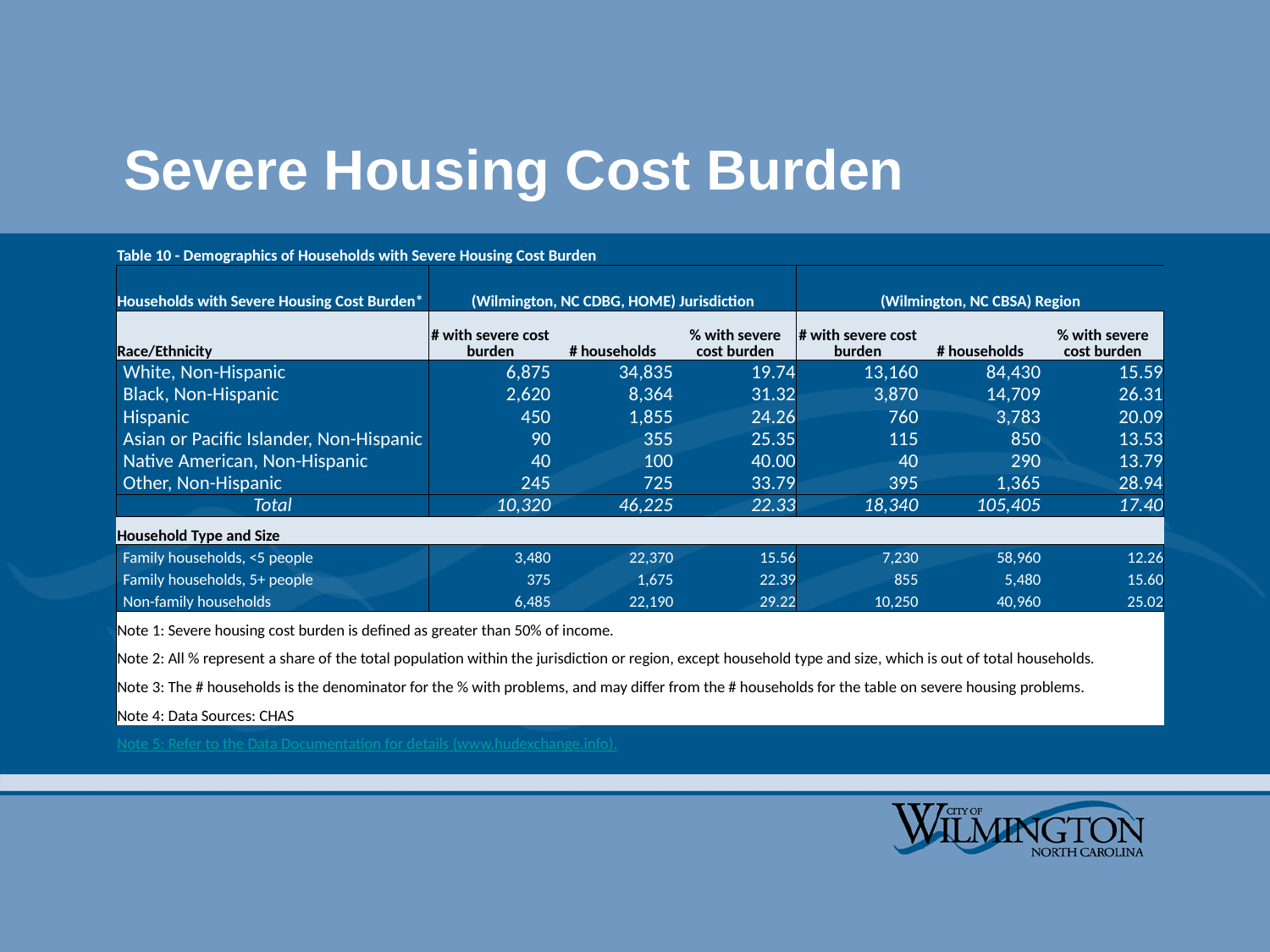

# Severe Housing Cost Burden
| Table 10 - Demographics of Households with Severe Housing Cost Burden |  |  |  |  |  |  |
| --- | --- | --- | --- | --- | --- | --- |
| Households with Severe Housing Cost Burden\* | (Wilmington, NC CDBG, HOME) Jurisdiction |  |  | (Wilmington, NC CBSA) Region |  |  |
| Race/Ethnicity | # with severe cost burden | # households | % with severe cost burden | # with severe cost burden | # households | % with severe cost burden |
| White, Non-Hispanic | 6,875 | 34,835 | 19.74 | 13,160 | 84,430 | 15.59 |
| Black, Non-Hispanic | 2,620 | 8,364 | 31.32 | 3,870 | 14,709 | 26.31 |
| Hispanic | 450 | 1,855 | 24.26 | 760 | 3,783 | 20.09 |
| Asian or Pacific Islander, Non-Hispanic | 90 | 355 | 25.35 | 115 | 850 | 13.53 |
| Native American, Non-Hispanic | 40 | 100 | 40.00 | 40 | 290 | 13.79 |
| Other, Non-Hispanic | 245 | 725 | 33.79 | 395 | 1,365 | 28.94 |
| Total | 10,320 | 46,225 | 22.33 | 18,340 | 105,405 | 17.40 |
| Household Type and Size |  |  |  |  |  |  |
| Family households, <5 people | 3,480 | 22,370 | 15.56 | 7,230 | 58,960 | 12.26 |
| Family households, 5+ people | 375 | 1,675 | 22.39 | 855 | 5,480 | 15.60 |
| Non-family households | 6,485 | 22,190 | 29.22 | 10,250 | 40,960 | 25.02 |
| Note 1: Severe housing cost burden is defined as greater than 50% of income. |  |  |  |  |  |  |
| Note 2: All % represent a share of the total population within the jurisdiction or region, except household type and size, which is out of total households. |  |  |  |  |  |  |
| Note 3: The # households is the denominator for the % with problems, and may differ from the # households for the table on severe housing problems. |  |  |  |  |  |  |
| Note 4: Data Sources: CHAS |  |  |  |  |  |  |
| Note 5: Refer to the Data Documentation for details (www.hudexchange.info). |  |  |  |  |  |  |